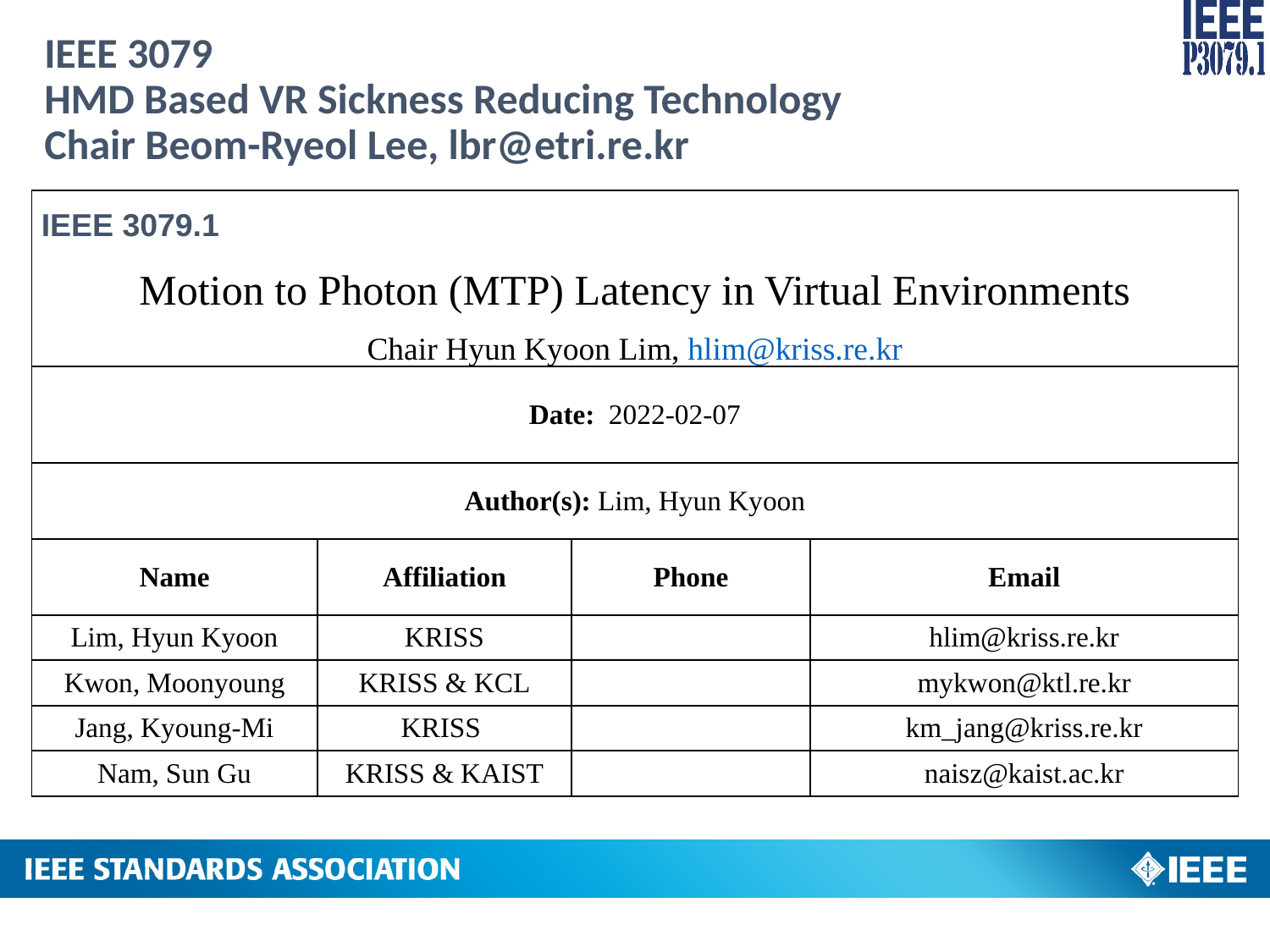

# IEEE 3079 HMD Based VR Sickness Reducing Technology Chair Beom-Ryeol Lee, lbr@etri.re.kr
| IEEE 3079.1 Motion to Photon (MTP) Latency in Virtual Environments Chair Hyun Kyoon Lim, hlim@kriss.re.kr |  |  |  |
| --- | --- | --- | --- |
| Date: 2022-02-07 |  |  |  |
| Author(s): Lim, Hyun Kyoon |  |  |  |
| Name | Affiliation | Phone | Email |
| Lim, Hyun Kyoon | KRISS |  | hlim@kriss.re.kr |
| Kwon, Moonyoung | KRISS & KCL |  | mykwon@ktl.re.kr |
| Jang, Kyoung-Mi | KRISS |  | km\_jang@kriss.re.kr |
| Nam, Sun Gu | KRISS & KAIST |  | naisz@kaist.ac.kr |